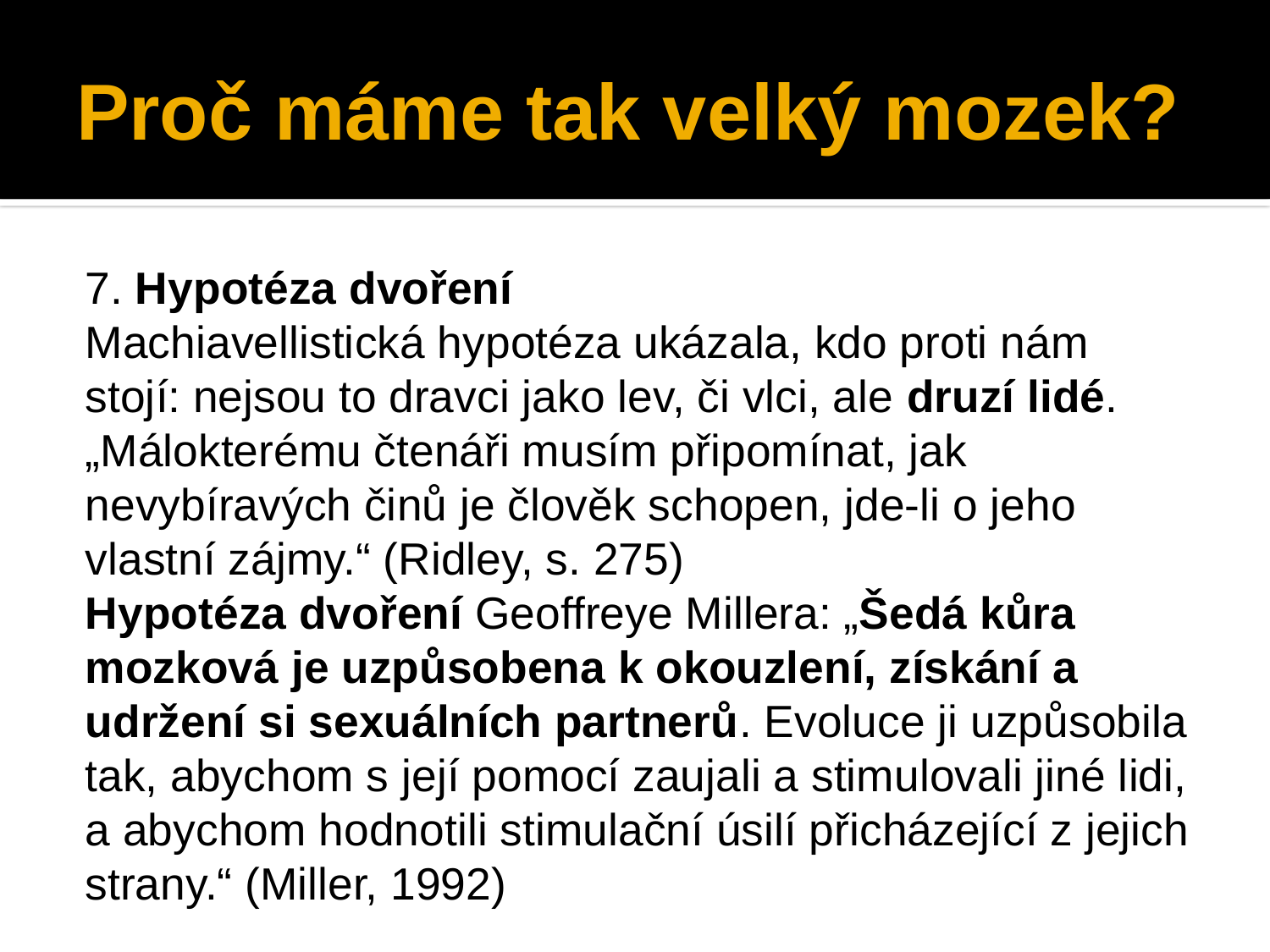

# Proč máme tak velký mozek?
7. Hypotéza dvoření
Machiavellistická hypotéza ukázala, kdo proti nám stojí: nejsou to dravci jako lev, či vlci, ale druzí lidé. „Málokterému čtenáři musím připomínat, jak nevybíravých činů je člověk schopen, jde-li o jeho vlastní zájmy.“ (Ridley, s. 275)
Hypotéza dvoření Geoffreye Millera: „Šedá kůra mozková je uzpůsobena k okouzlení, získání a udržení si sexuálních partnerů. Evoluce ji uzpůsobila tak, abychom s její pomocí zaujali a stimulovali jiné lidi, a abychom hodnotili stimulační úsilí přicházející z jejich strany.“ (Miller, 1992)